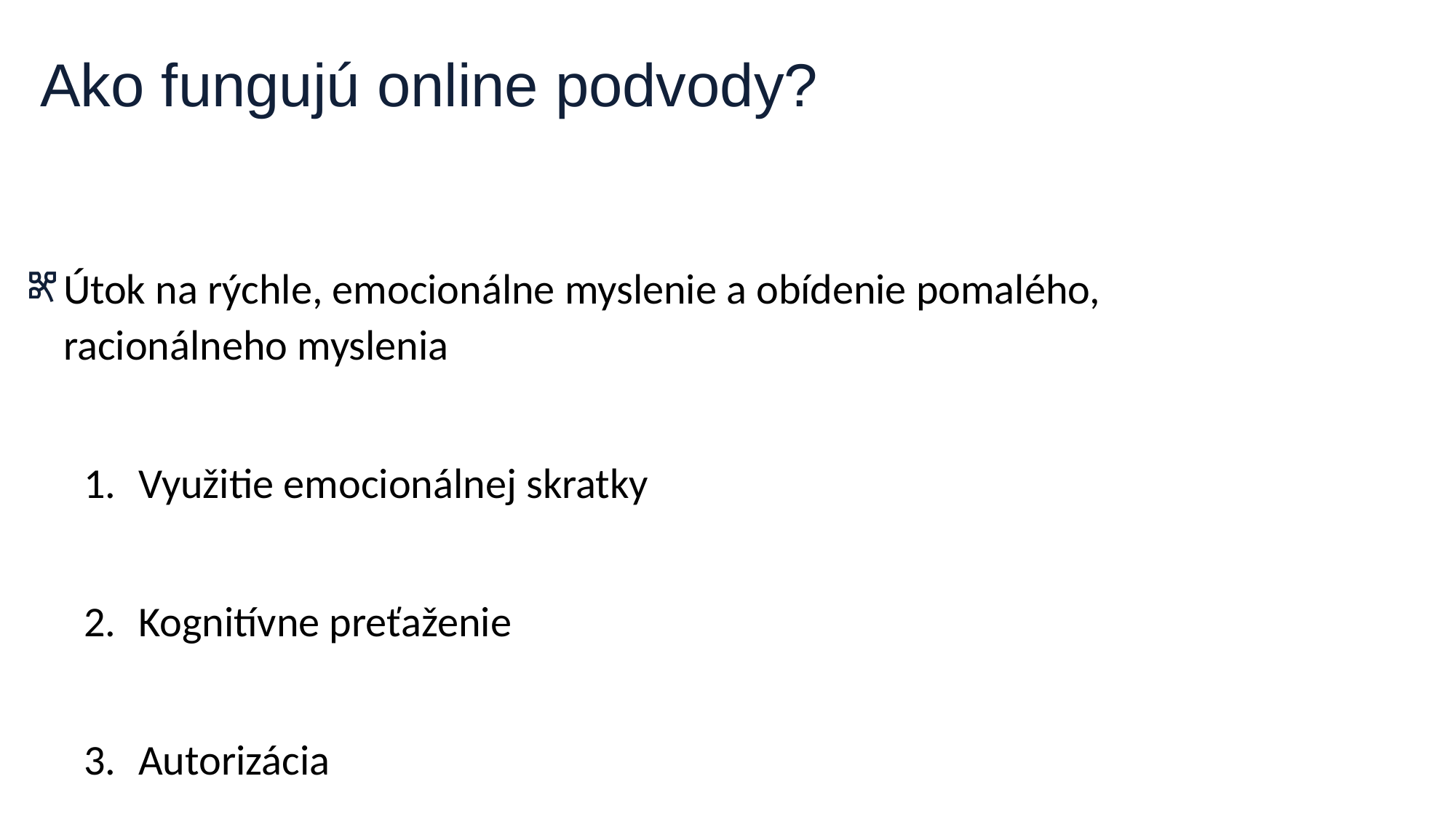

5
# Ako fungujú online podvody?
Útok na rýchle, emocionálne myslenie a obídenie pomalého, racionálneho myslenia

Využitie emocionálnej skratky

Kognitívne preťaženie

Autorizácia